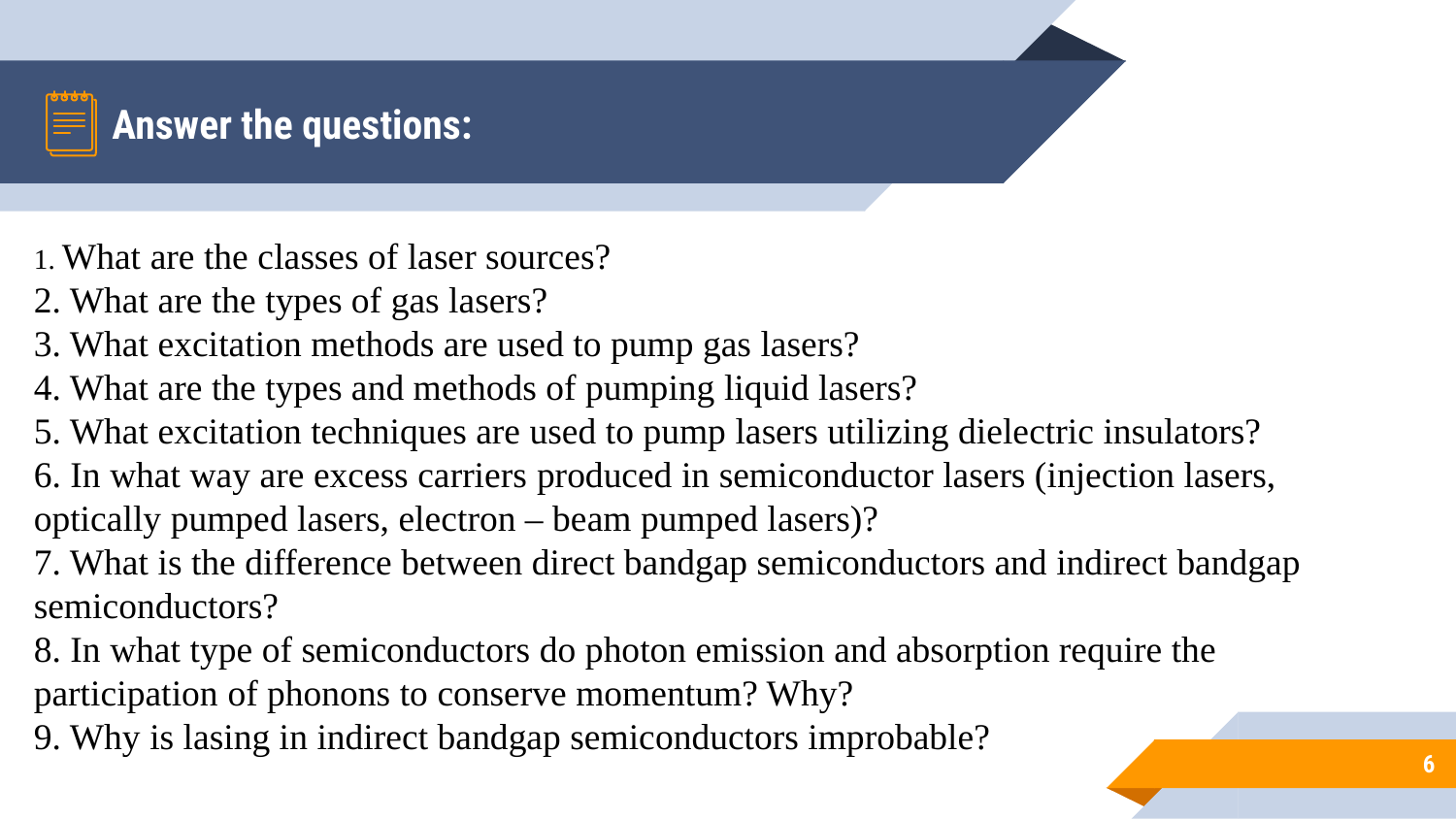

# Answer the questions:

1. What are the classes of laser sources?
2. What are the types of gas lasers?
3. What excitation methods are used to pump gas lasers?­
4. What are the types and methods of pumping liquid lasers?
5. What excitation techniques are used to pump lasers utilizing dielectric insulators?
6. In what way are excess carriers­ produced in semiconductor lasers (injection lasers, optically pumped lasers, electron – beam pumped lasers)?
7. What is the difference between direct bandgap semiconductors and indirect bandgap semiconductors?
8. In what type of semiconductors­ do photon emission and absorption require the participation­ of phonons to conserve momentum? Why?
9. Why is lasing in indirect bandgap semiconductors improbable?
6